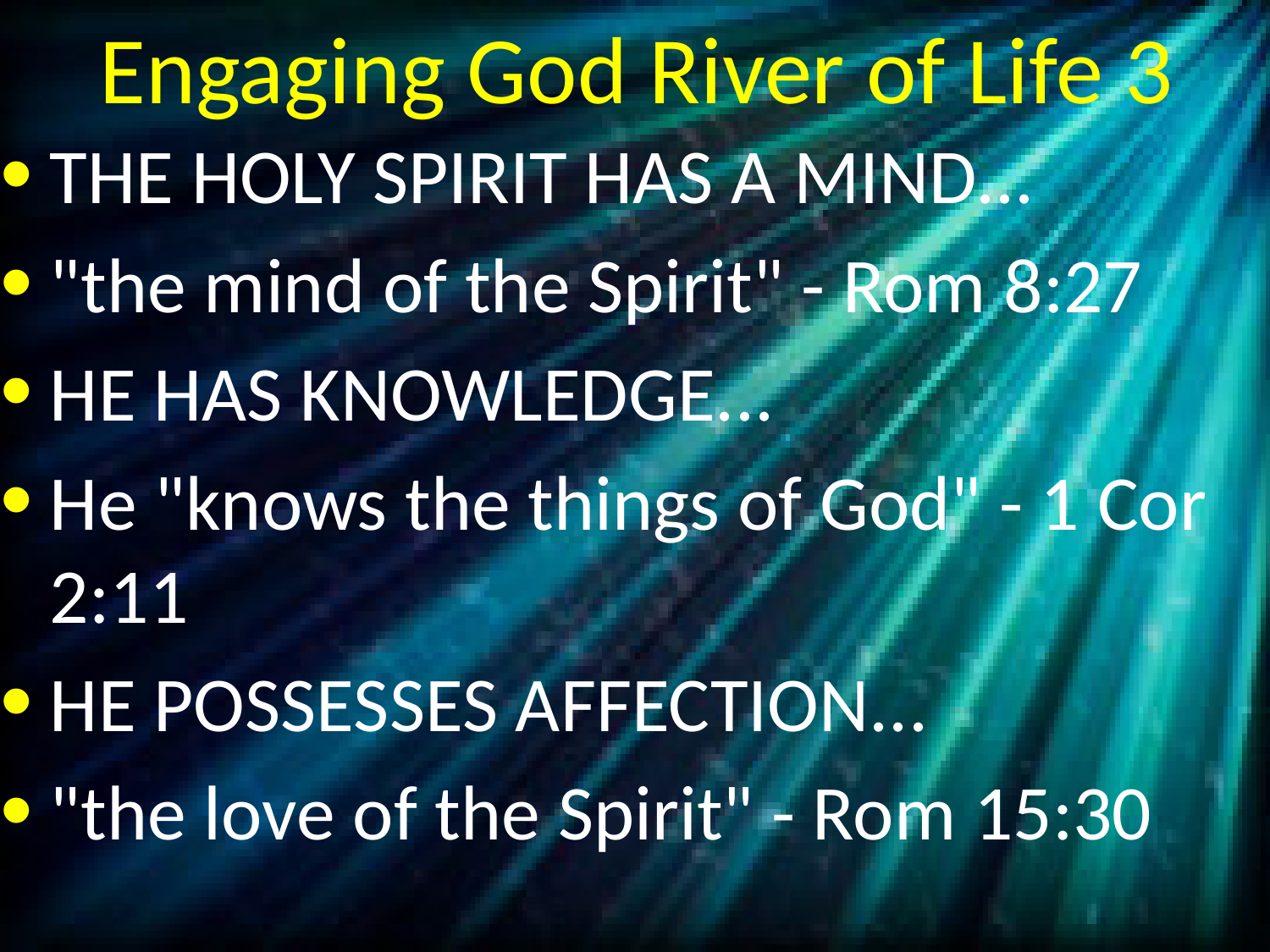

# Engaging God River of Life 3
THE HOLY SPIRIT HAS A MIND...
"the mind of the Spirit" - Rom 8:27
HE HAS KNOWLEDGE...
He "knows the things of God" - 1 Cor 2:11
HE POSSESSES AFFECTION...
"the love of the Spirit" - Rom 15:30